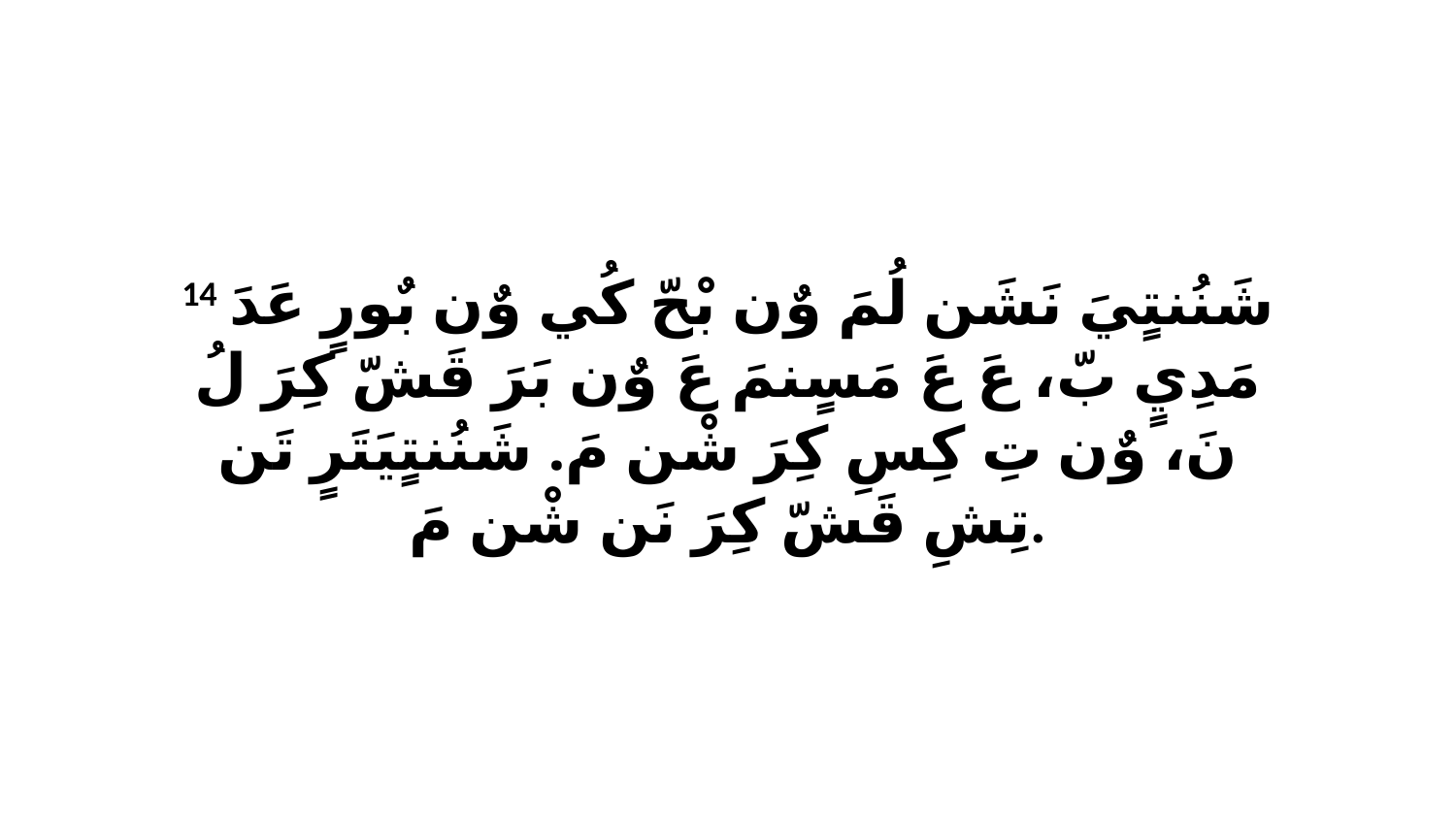

14 شَنُنتٍيَ نَشَن لُمَ وٌن بْحّ كُي وٌن بٌورٍ عَدَ مَدِيٍ بّ، عَ عَ مَسٍنمَ عَ وٌن بَرَ قَشّ كِرَ لُ نَ، وٌن تِ كِسِ كِرَ شْن مَ. شَنُنتٍيَتَرٍ تَن تِشِ قَشّ كِرَ نَن شْن مَ.